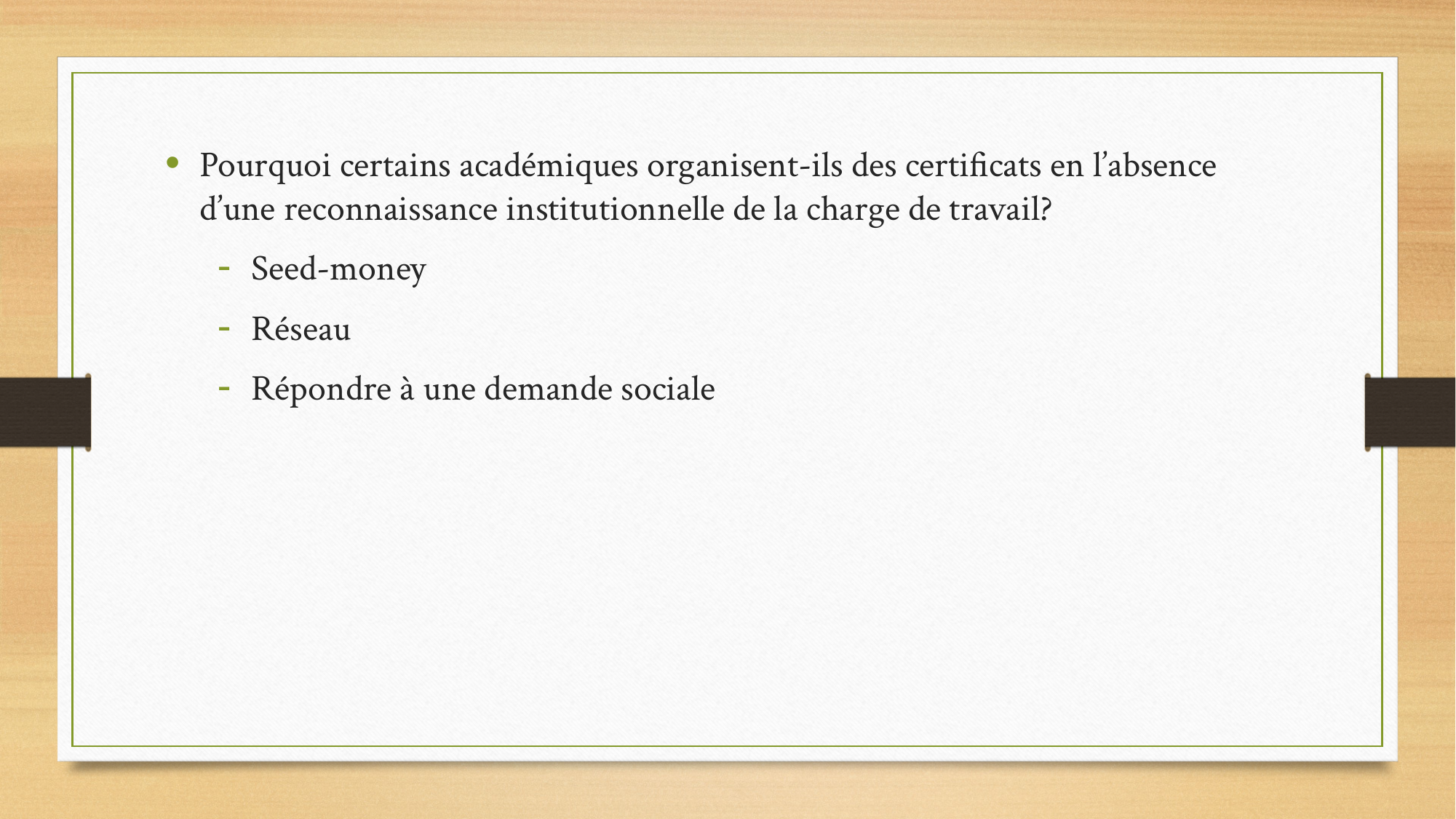

Pourquoi certains académiques organisent-ils des certificats en l’absence d’une reconnaissance institutionnelle de la charge de travail?
Seed-money
Réseau
Répondre à une demande sociale